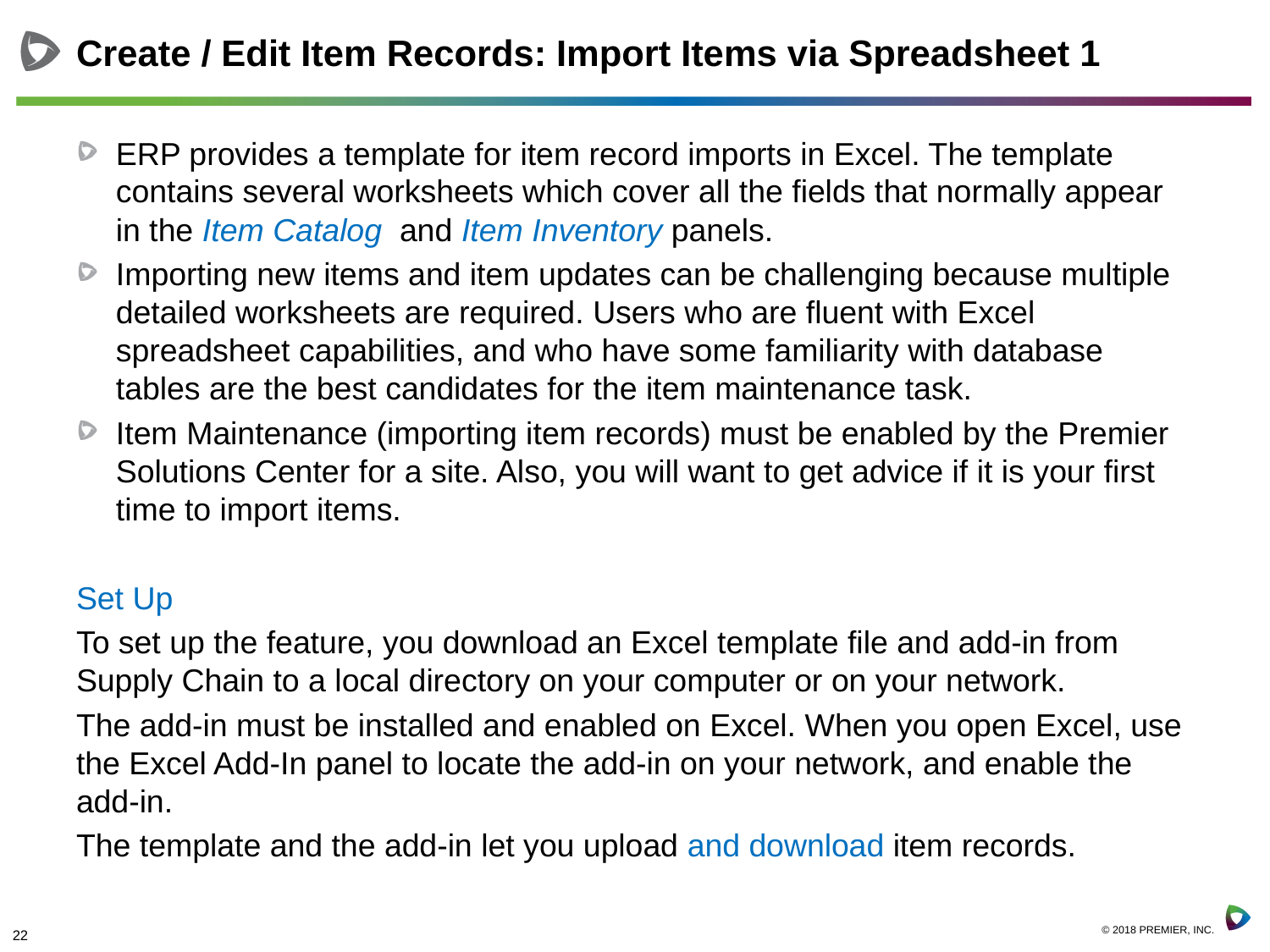

# Create / Edit Item Records: Import Items via Spreadsheet 1
ERP provides a template for item record imports in Excel. The template contains several worksheets which cover all the fields that normally appear in the Item Catalog  and Item Inventory panels.
Importing new items and item updates can be challenging because multiple detailed worksheets are required. Users who are fluent with Excel spreadsheet capabilities, and who have some familiarity with database tables are the best candidates for the item maintenance task.
Item Maintenance (importing item records) must be enabled by the Premier Solutions Center for a site. Also, you will want to get advice if it is your first time to import items.

Set Up
To set up the feature, you download an Excel template file and add-in from Supply Chain to a local directory on your computer or on your network.
The add-in must be installed and enabled on Excel. When you open Excel, use the Excel Add-In panel to locate the add-in on your network, and enable the add-in.
The template and the add-in let you upload and download item records.